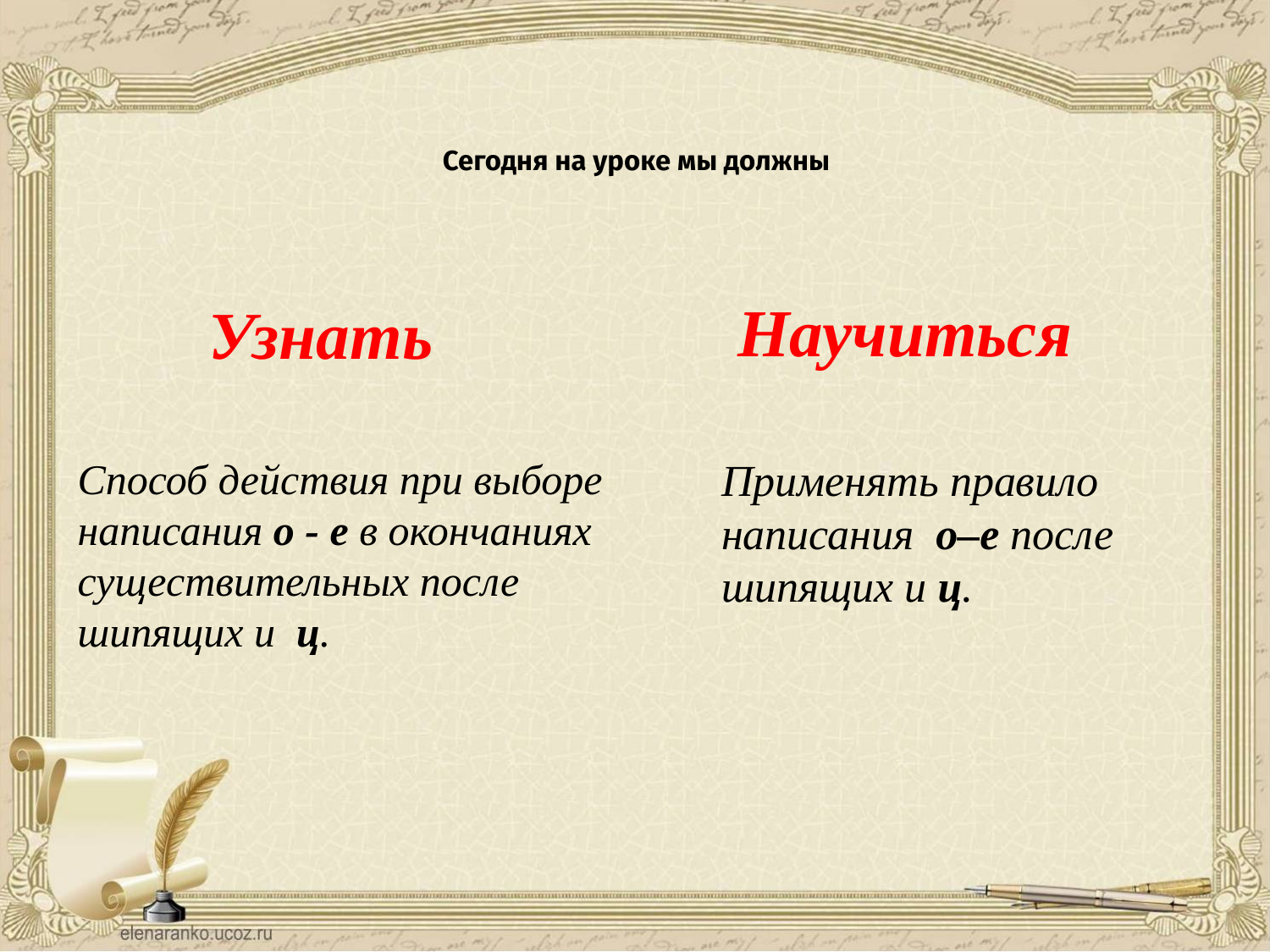

# Сегодня на уроке мы должны
Узнать
Научиться

Способ действия при выборе написания о - е в окончаниях существительных после шипящих и  ц.

Применять правило написания  о–е после шипящих и ц.